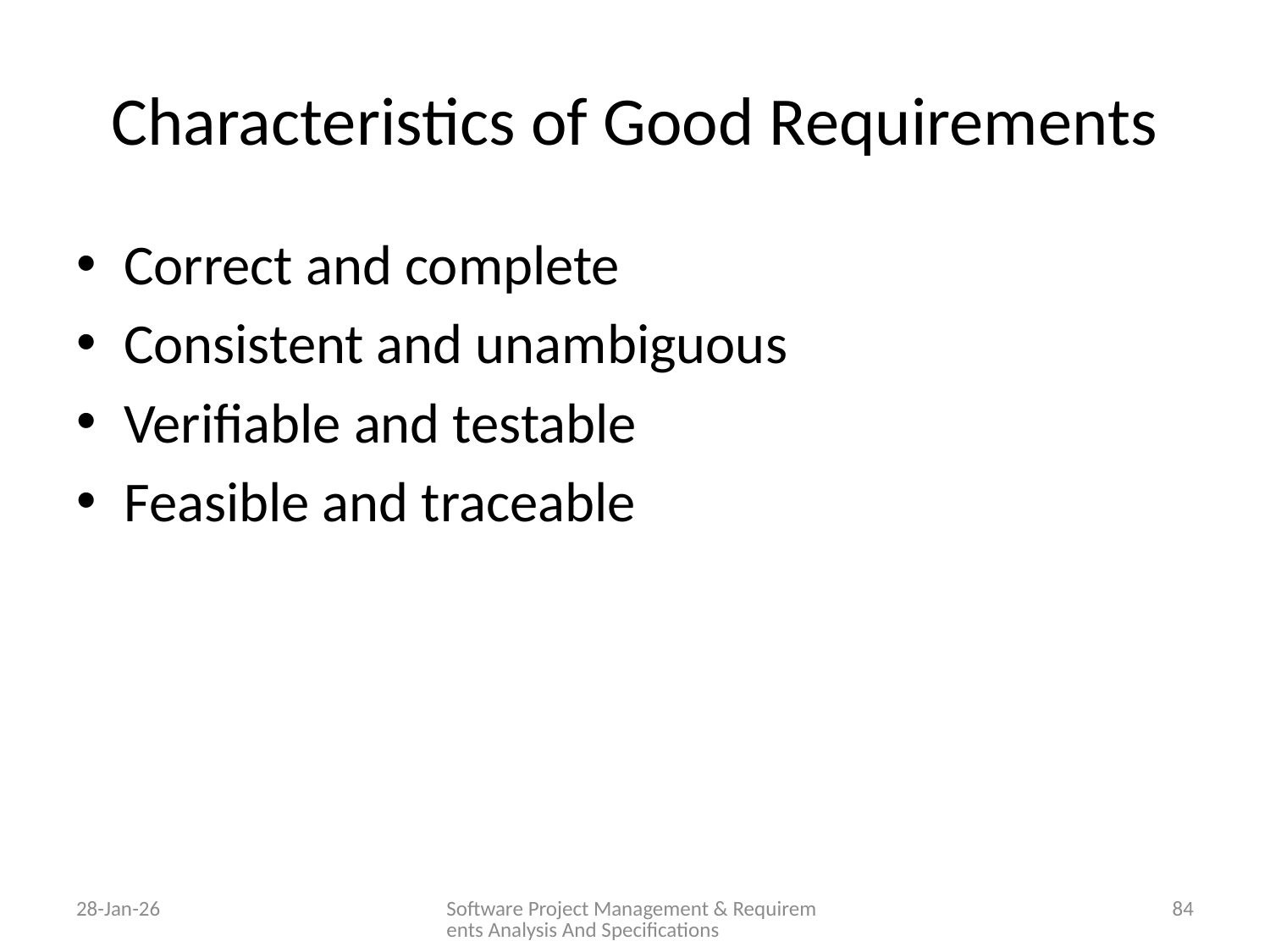

# Characteristics of Good Requirements
Correct and complete
Consistent and unambiguous
Verifiable and testable
Feasible and traceable
28-Jan-26
Software Project Management & Requirements Analysis And Specifications
84